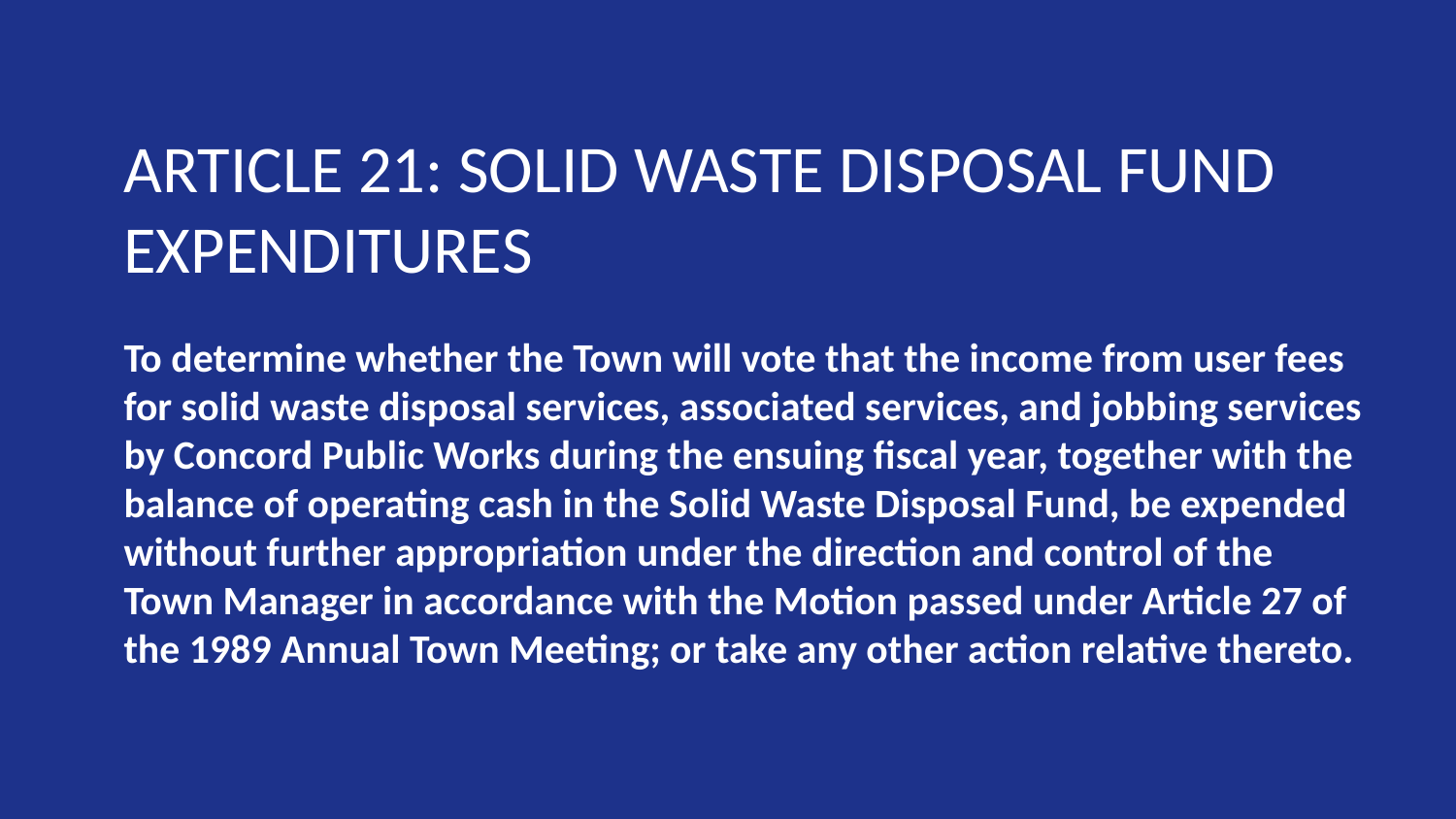

# ARTICLE 21: SOLID WASTE DISPOSAL FUND EXPENDITURES
To determine whether the Town will vote that the income from user fees for solid waste disposal services, associated services, and jobbing services by Concord Public Works during the ensuing fiscal year, together with the balance of operating cash in the Solid Waste Disposal Fund, be expended without further appropriation under the direction and control of the Town Manager in accordance with the Motion passed under Article 27 of the 1989 Annual Town Meeting; or take any other action relative thereto.
1